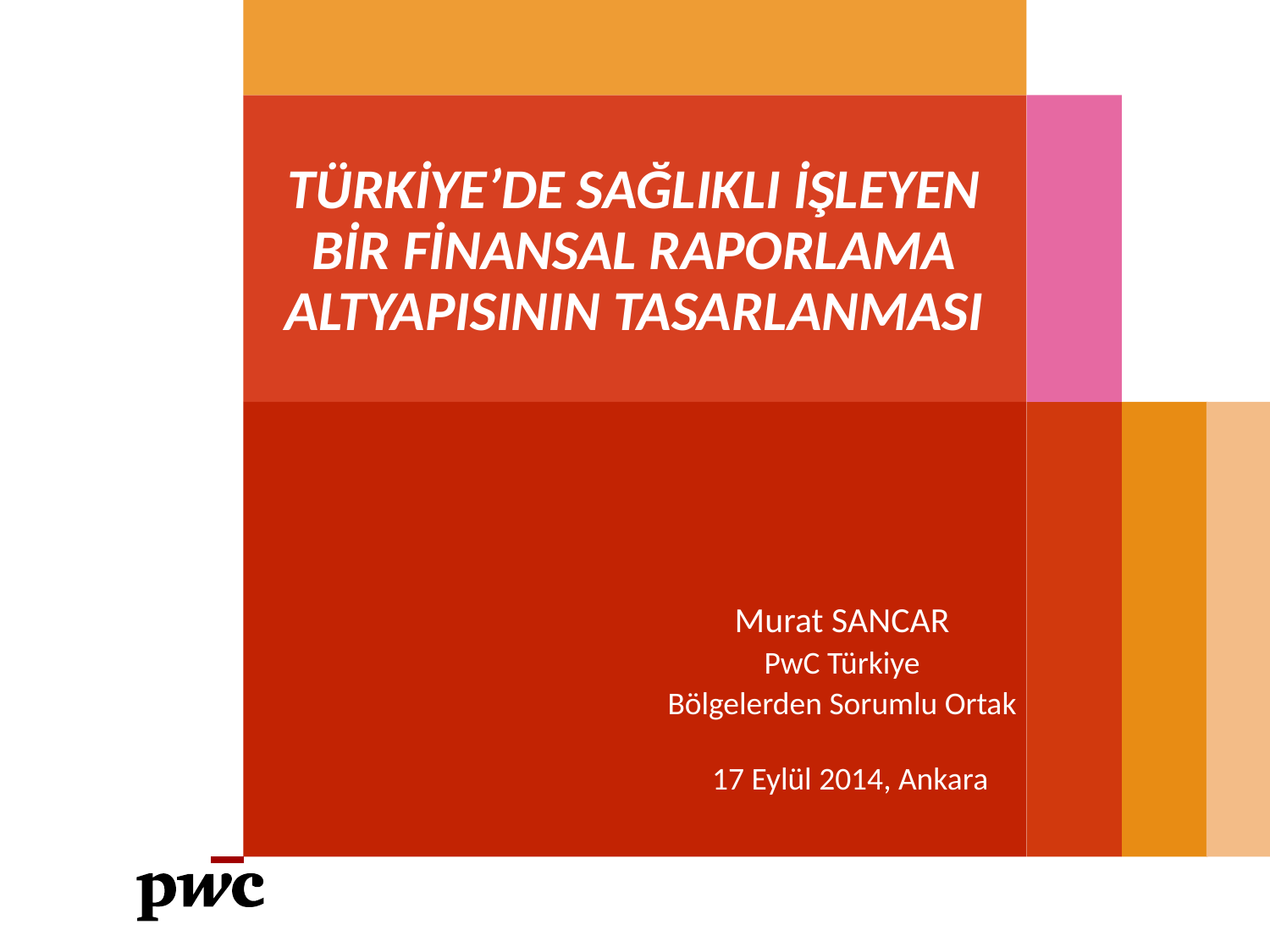

# TÜRKİYE’DE SAĞLIKLI İŞLEYEN BİR FİNANSAL RAPORLAMA ALTYAPISININ TASARLANMASI

Murat SANCAR
PwC Türkiye
Bölgelerden Sorumlu Ortak
17 Eylül 2014, Ankara